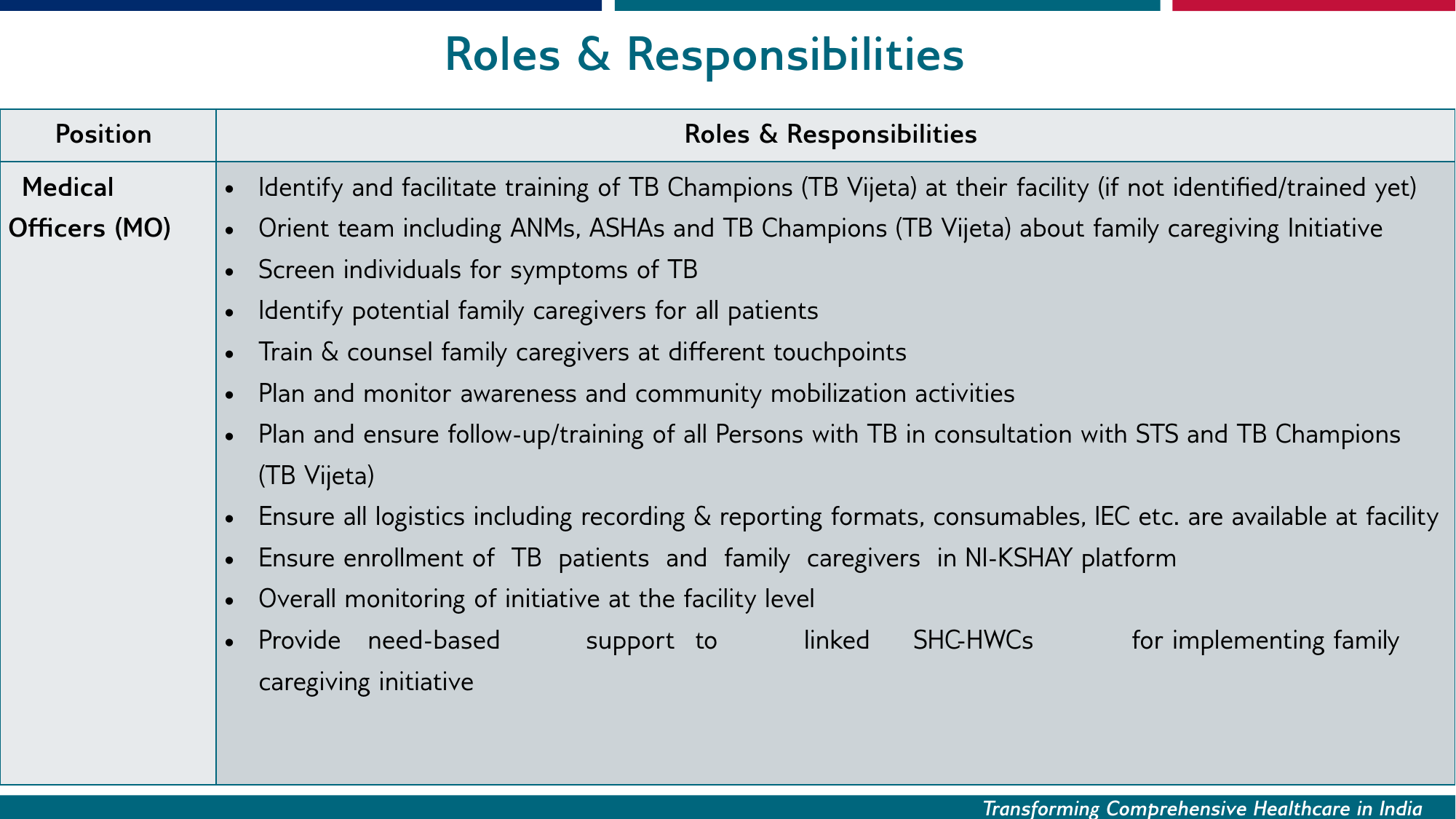

Roles & Responsibilities
| Position | Roles & Responsibilities |
| --- | --- |
| Medical Officers (MO) | Identify and facilitate training of TB Champions (TB Vijeta) at their facility (if not identified/trained yet) Orient team including ANMs, ASHAs and TB Champions (TB Vijeta) about family caregiving Initiative Screen individuals for symptoms of TB Identify potential family caregivers for all patients Train & counsel family caregivers at different touchpoints Plan and monitor awareness and community mobilization activities Plan and ensure follow-up/training of all Persons with TB in consultation with STS and TB Champions (TB Vijeta) Ensure all logistics including recording & reporting formats, consumables, IEC etc. are available at facility Ensure enrollment of TB patients and family caregivers in NI-KSHAY platform Overall monitoring of initiative at the facility level Provide need-based support to linked SHC-HWCs for implementing family caregiving initiative |